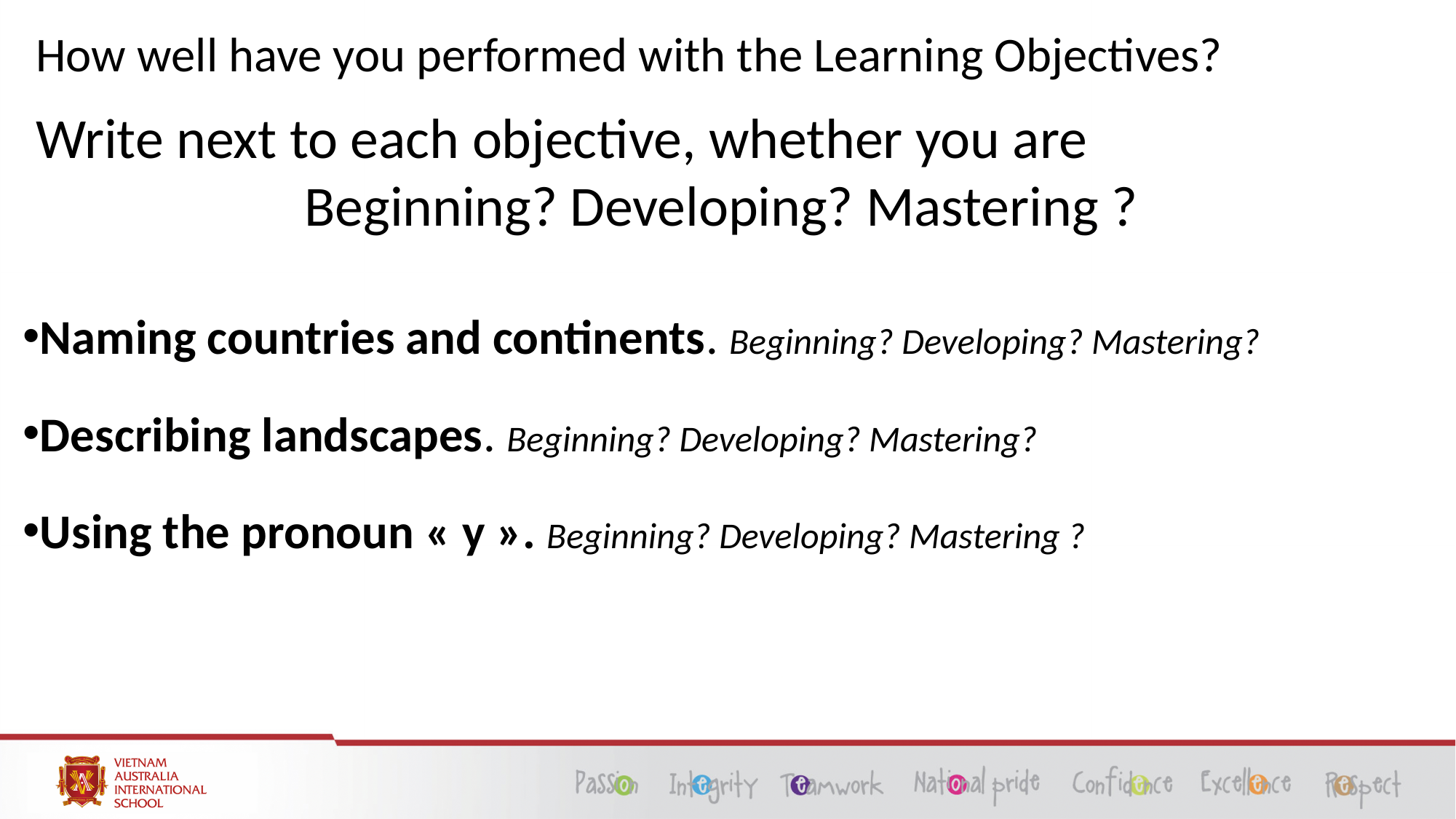

# How well have you performed with the Learning Objectives?
Write next to each objective, whether you are
Beginning? Developing? Mastering ?
Naming countries and continents. Beginning? Developing? Mastering?
Describing landscapes. Beginning? Developing? Mastering?
Using the pronoun « y ». Beginning? Developing? Mastering ?